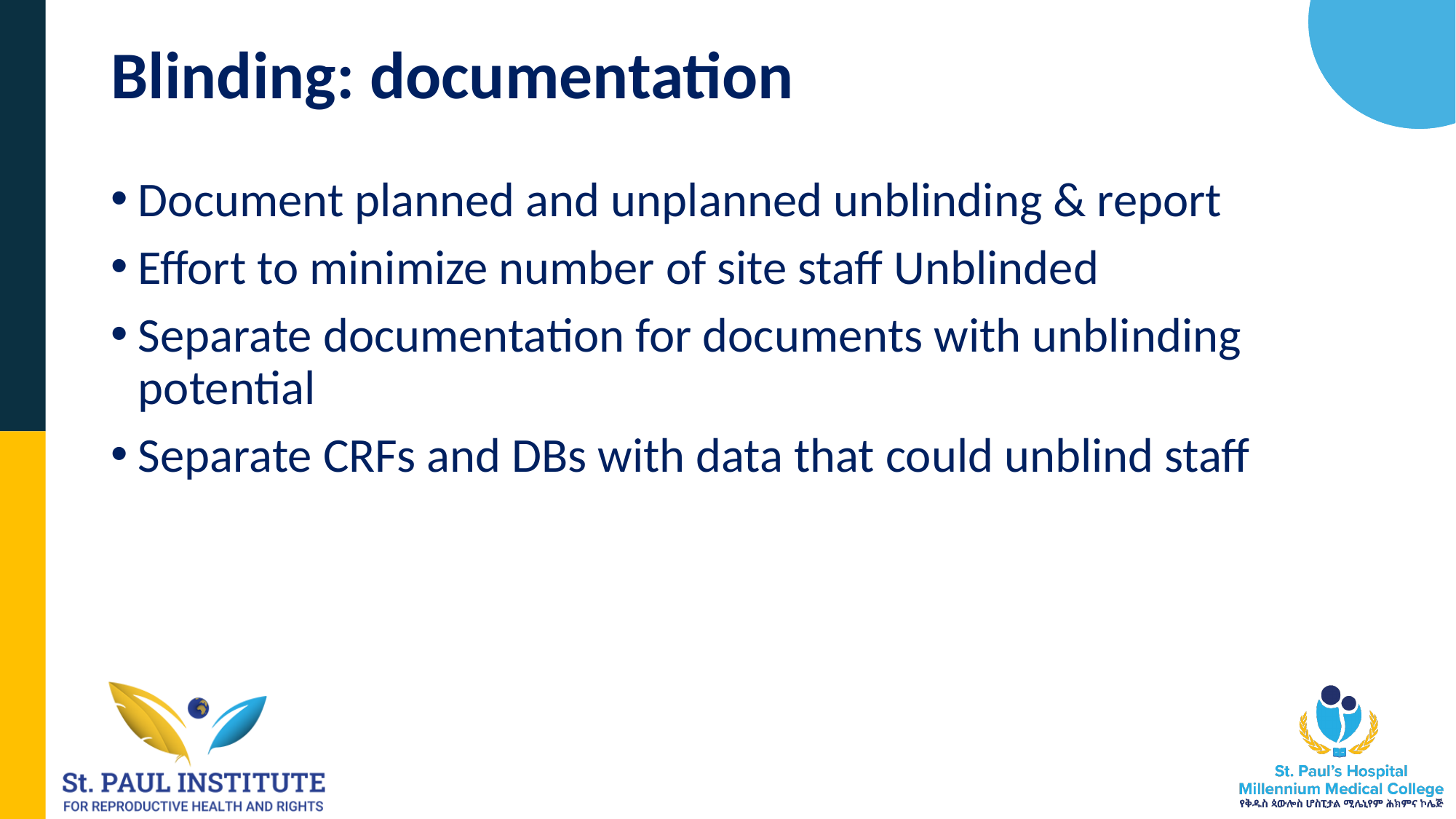

# Blinding: documentation
Document planned and unplanned unblinding & report
Effort to minimize number of site staff Unblinded
Separate documentation for documents with unblinding  potential
Separate CRFs and DBs with data that could unblind staff